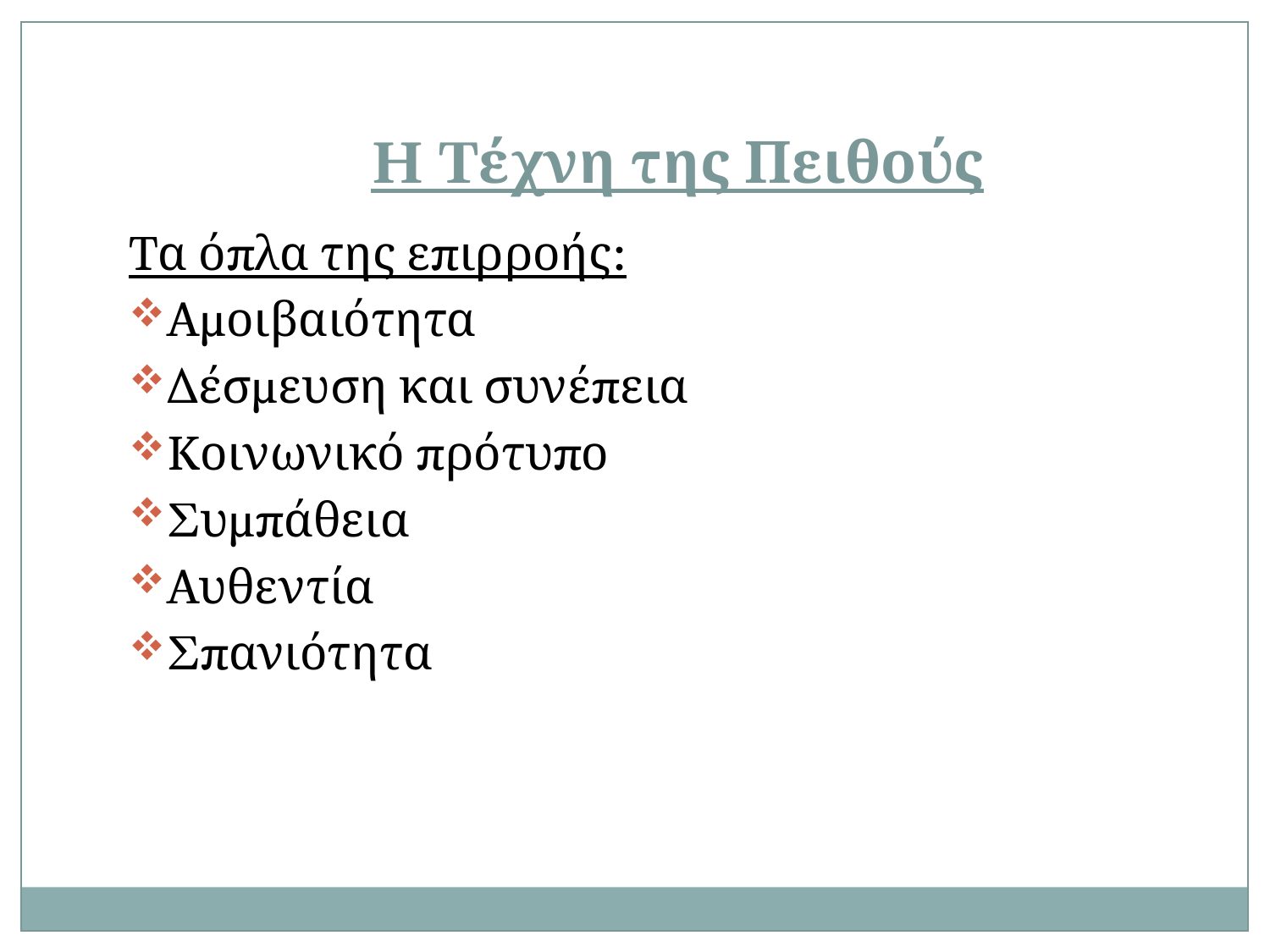

Η Τέχνη της Πειθούς
Τα όπλα της επιρροής:
Αμοιβαιότητα
Δέσμευση και συνέπεια
Κοινωνικό πρότυπο
Συμπάθεια
Αυθεντία
Σπανιότητα